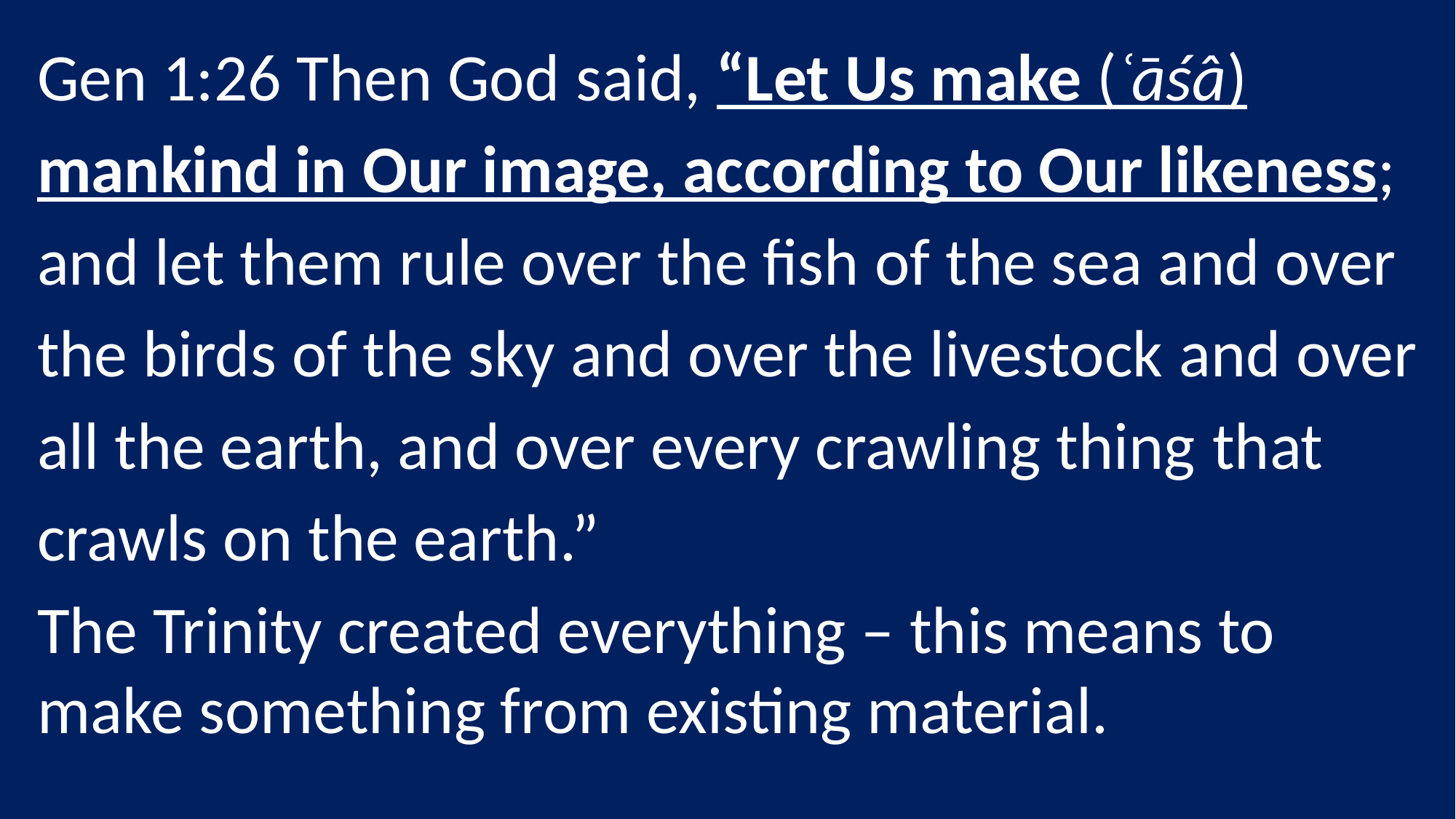

Gen 1:26 Then God said, “Let Us make (ʿāśâ) mankind in Our image, according to Our likeness; and let them rule over the fish of the sea and over the birds of the sky and over the livestock and over all the earth, and over every crawling thing that crawls on the earth.”
The Trinity created everything – this means to make something from existing material.